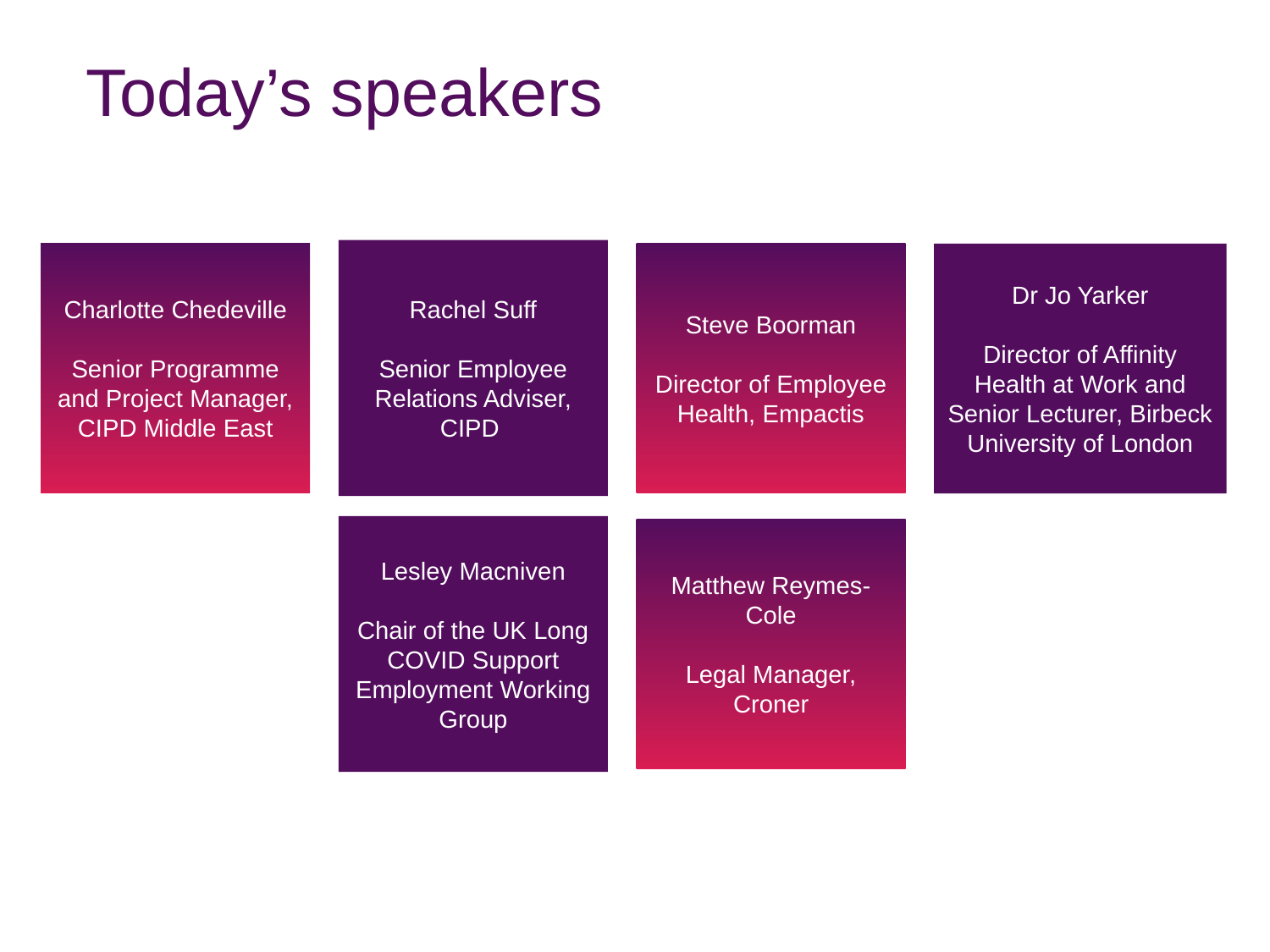

Today’s speakers
Rachel Suff

Senior Employee Relations Adviser,
CIPD

Charlotte Chedeville

Senior Programme and Project Manager,
CIPD Middle East

Steve Boorman

Director of Employee Health, Empactis
Dr Jo Yarker

Director of Affinity Health at Work and Senior Lecturer, Birbeck University of London
Lesley Macniven

Chair of the UK Long COVID Support Employment Working Group
Matthew Reymes-Cole

Legal Manager, Croner